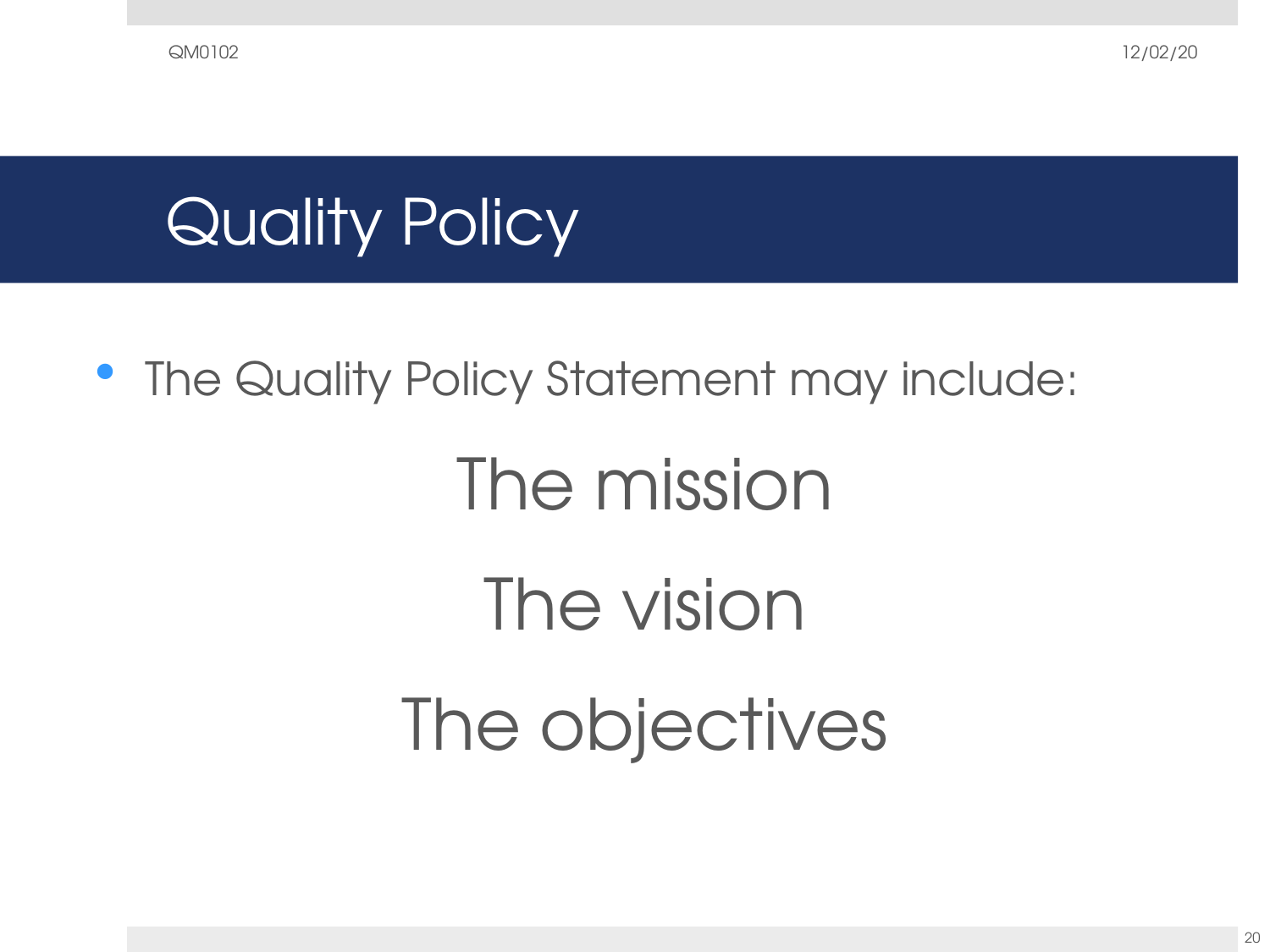

QM0102
12/02/20
# Quality Policy
The Quality Policy Statement may include:
The mission
The vision
The objectives

20